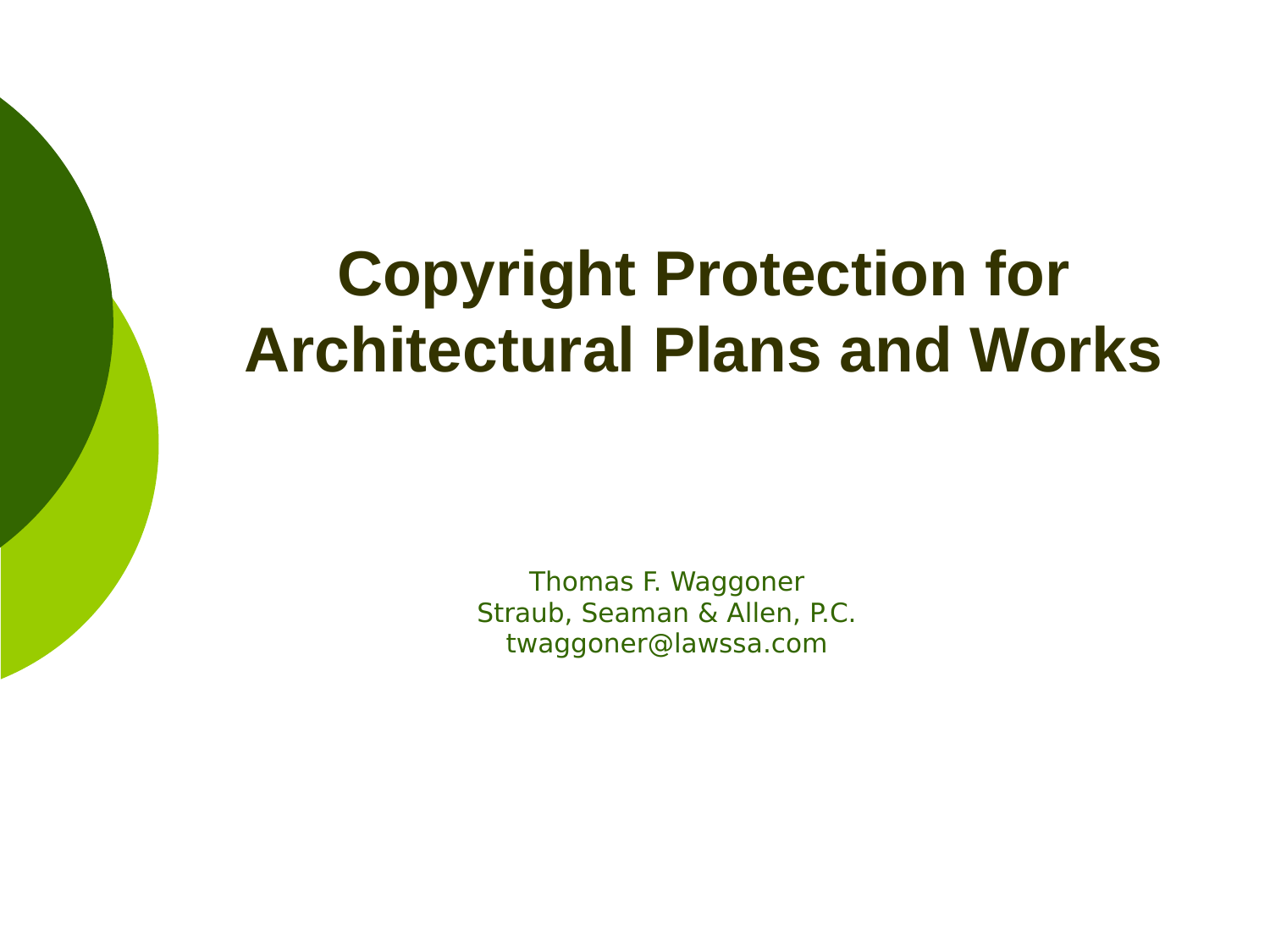

# Copyright Protection for Architectural Plans and Works

Thomas F. Waggoner
Straub, Seaman & Allen, P.C.
twaggoner@lawssa.com